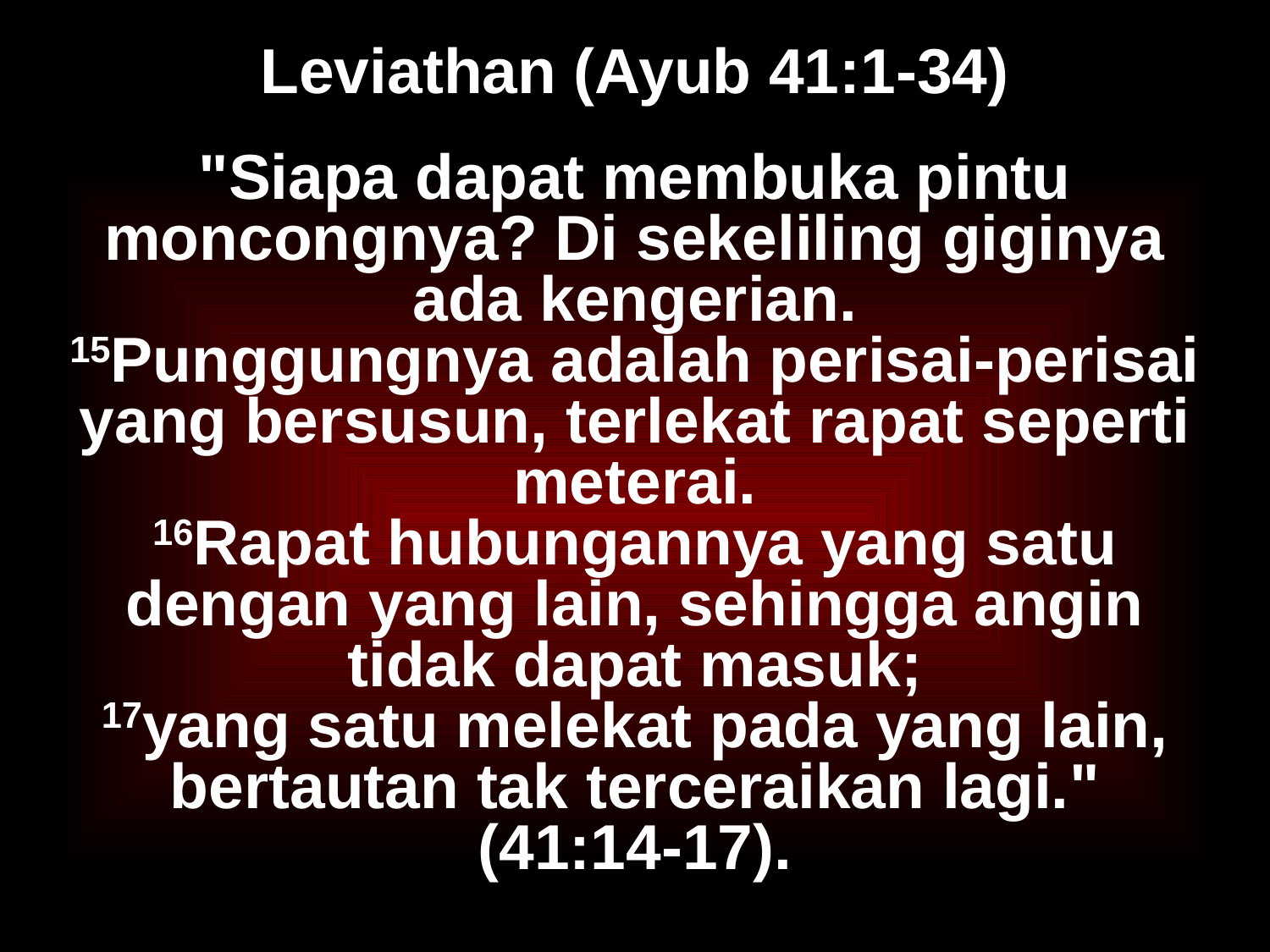

# Leviathan (Ayub 41:1-34)

"Siapa dapat membuka pintu moncongnya? Di sekeliling giginya ada kengerian.
15Punggungnya adalah perisai-perisai yang bersusun, terlekat rapat seperti meterai.
16Rapat hubungannya yang satu dengan yang lain, sehingga angin tidak dapat masuk;
17yang satu melekat pada yang lain, bertautan tak terceraikan lagi." (41:14-17).